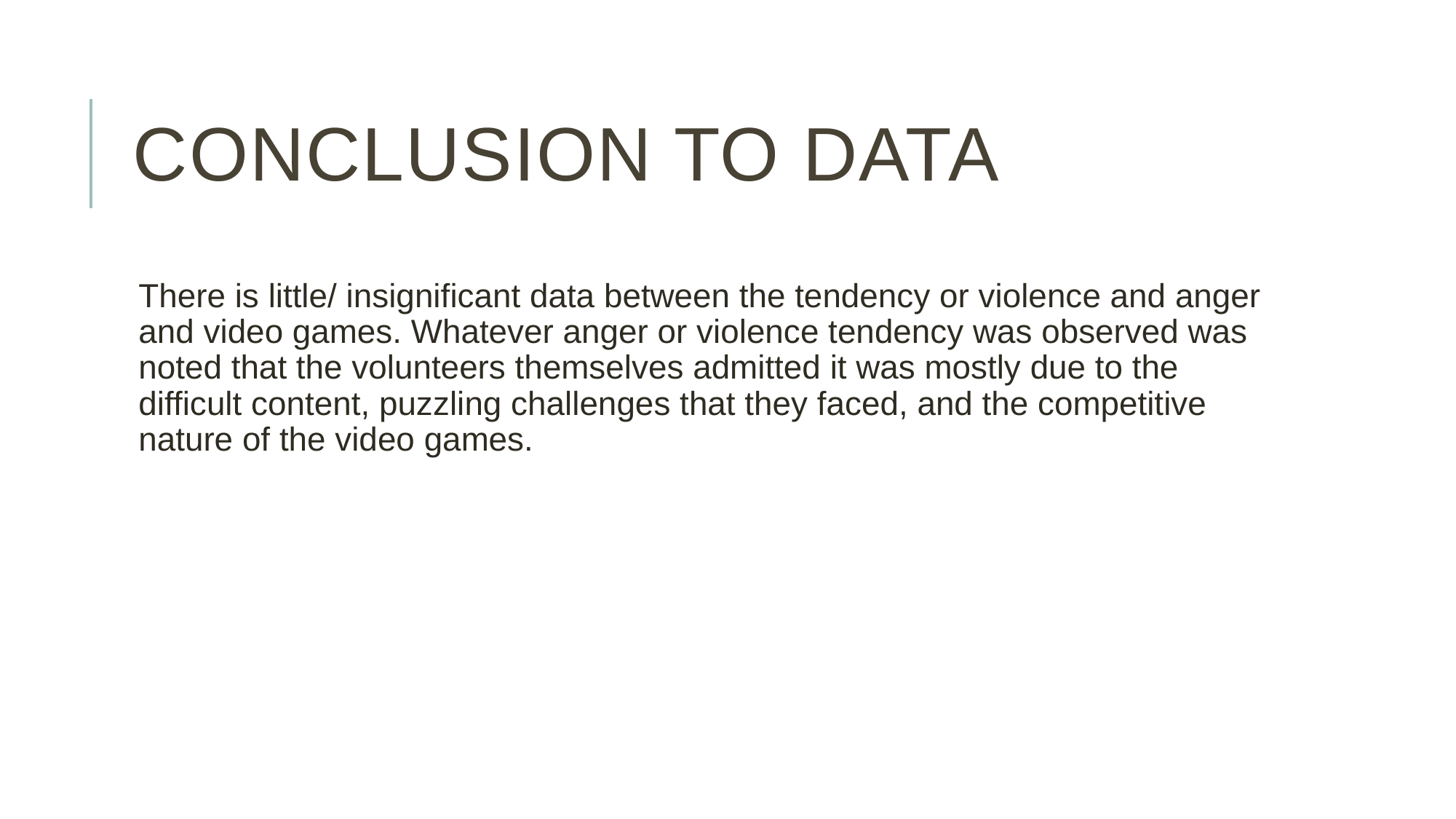

# Conclusion to Data
There is little/ insignificant data between the tendency or violence and anger and video games. Whatever anger or violence tendency was observed was noted that the volunteers themselves admitted it was mostly due to the difficult content, puzzling challenges that they faced, and the competitive nature of the video games.